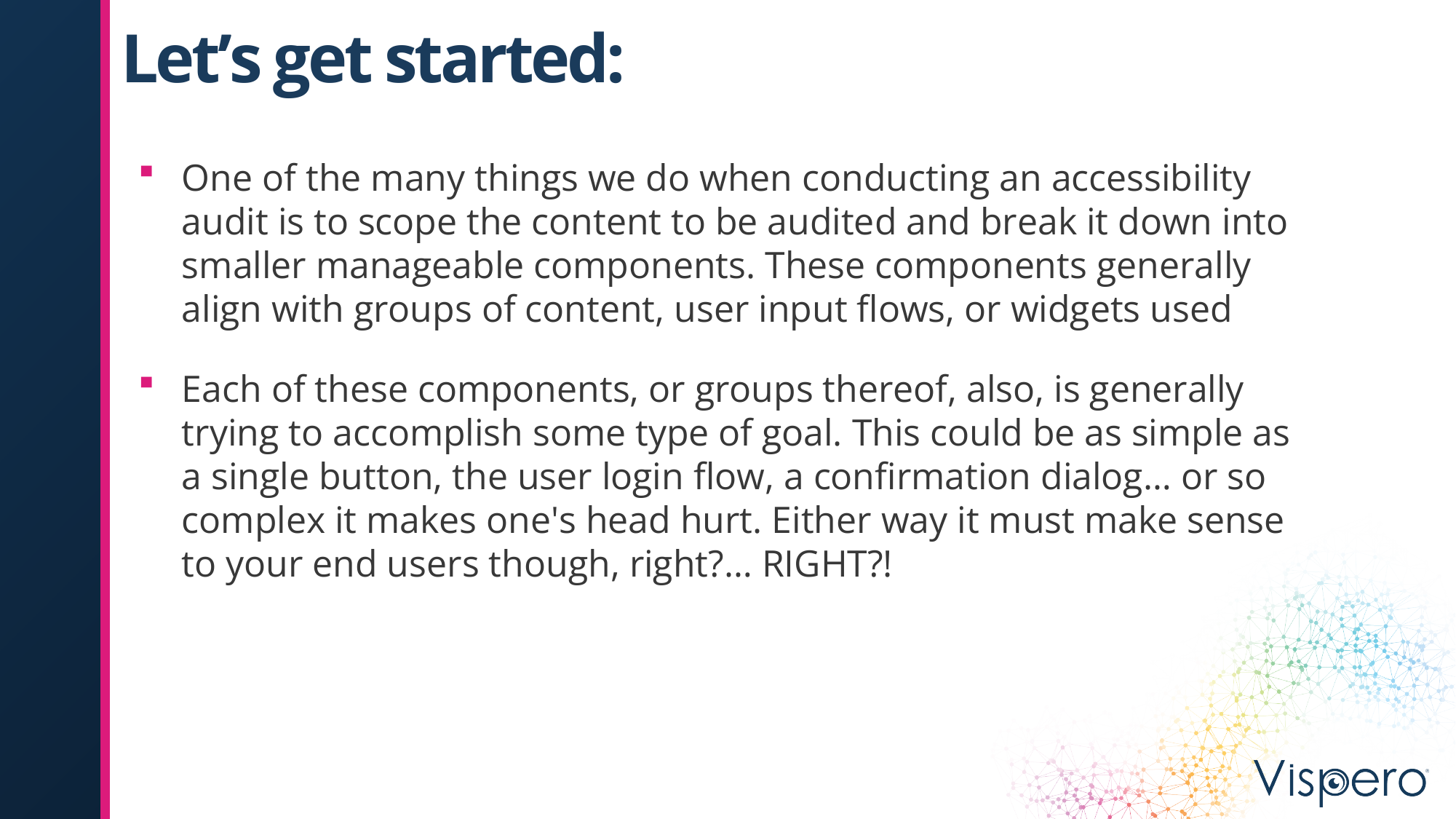

# Let’s get started:
One of the many things we do when conducting an accessibility audit is to scope the content to be audited and break it down into smaller manageable components. These components generally align with groups of content, user input flows, or widgets used
Each of these components, or groups thereof, also, is generally trying to accomplish some type of goal. This could be as simple as a single button, the user login flow, a confirmation dialog… or so complex it makes one's head hurt. Either way it must make sense to your end users though, right?… RIGHT?!